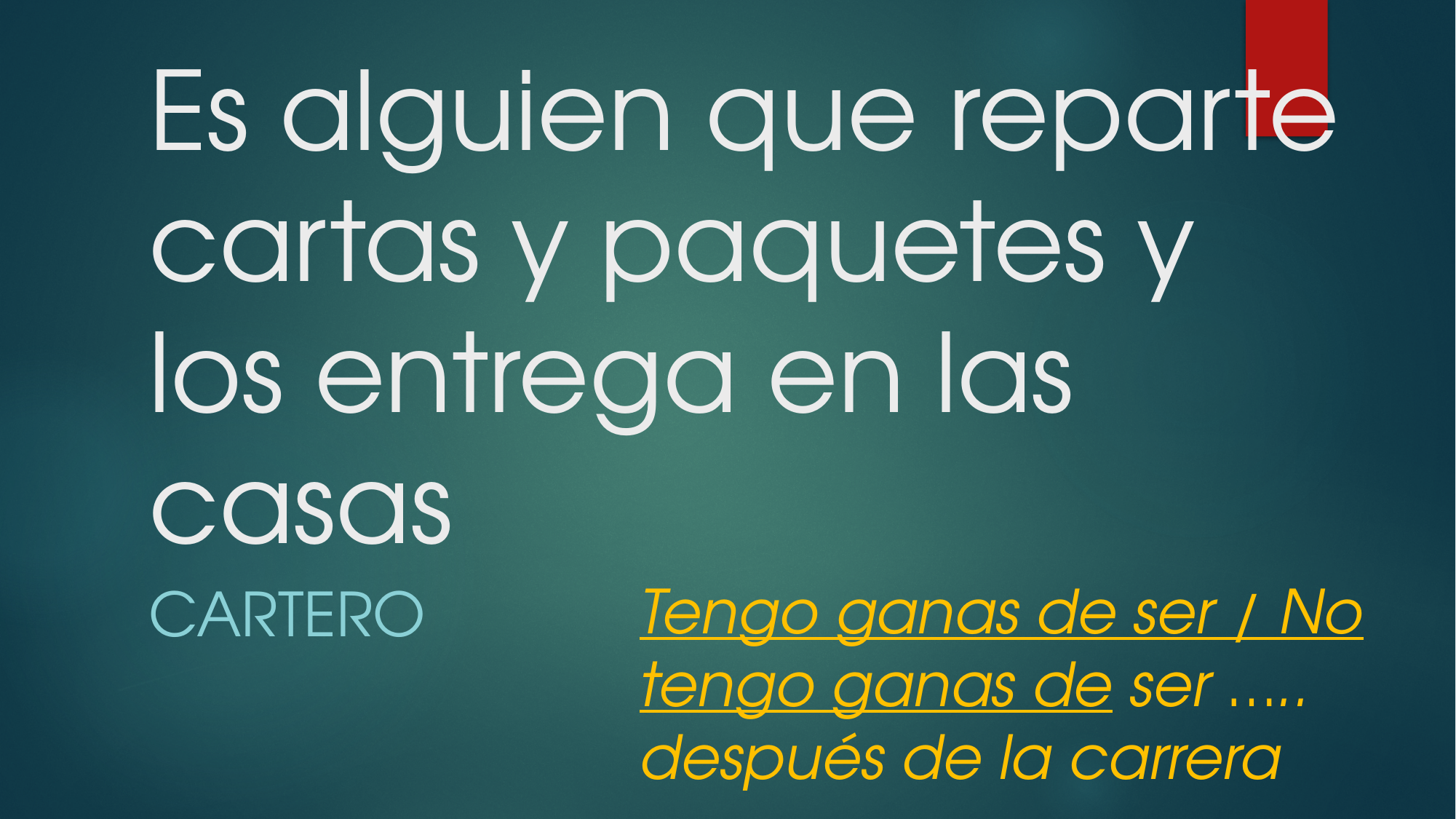

# Es alguien que reparte cartas y paquetes y los entrega en las casas
Tengo ganas de ser / No tengo ganas de ser ….. después de la carrera
cartero